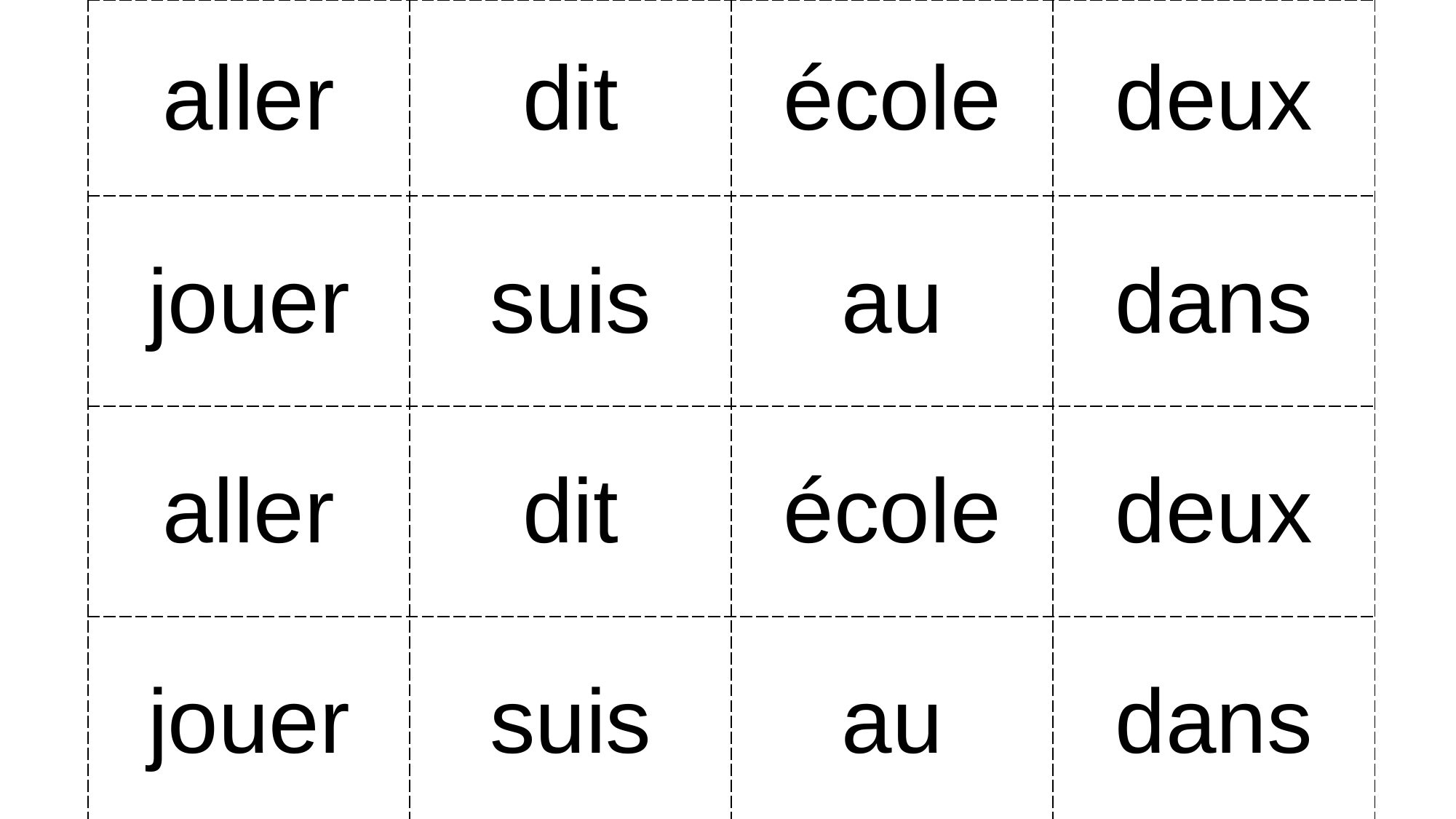

| aller | dit | école | deux |
| --- | --- | --- | --- |
| jouer | suis | au | dans |
| aller | dit | école | deux |
| jouer | suis | au | dans |